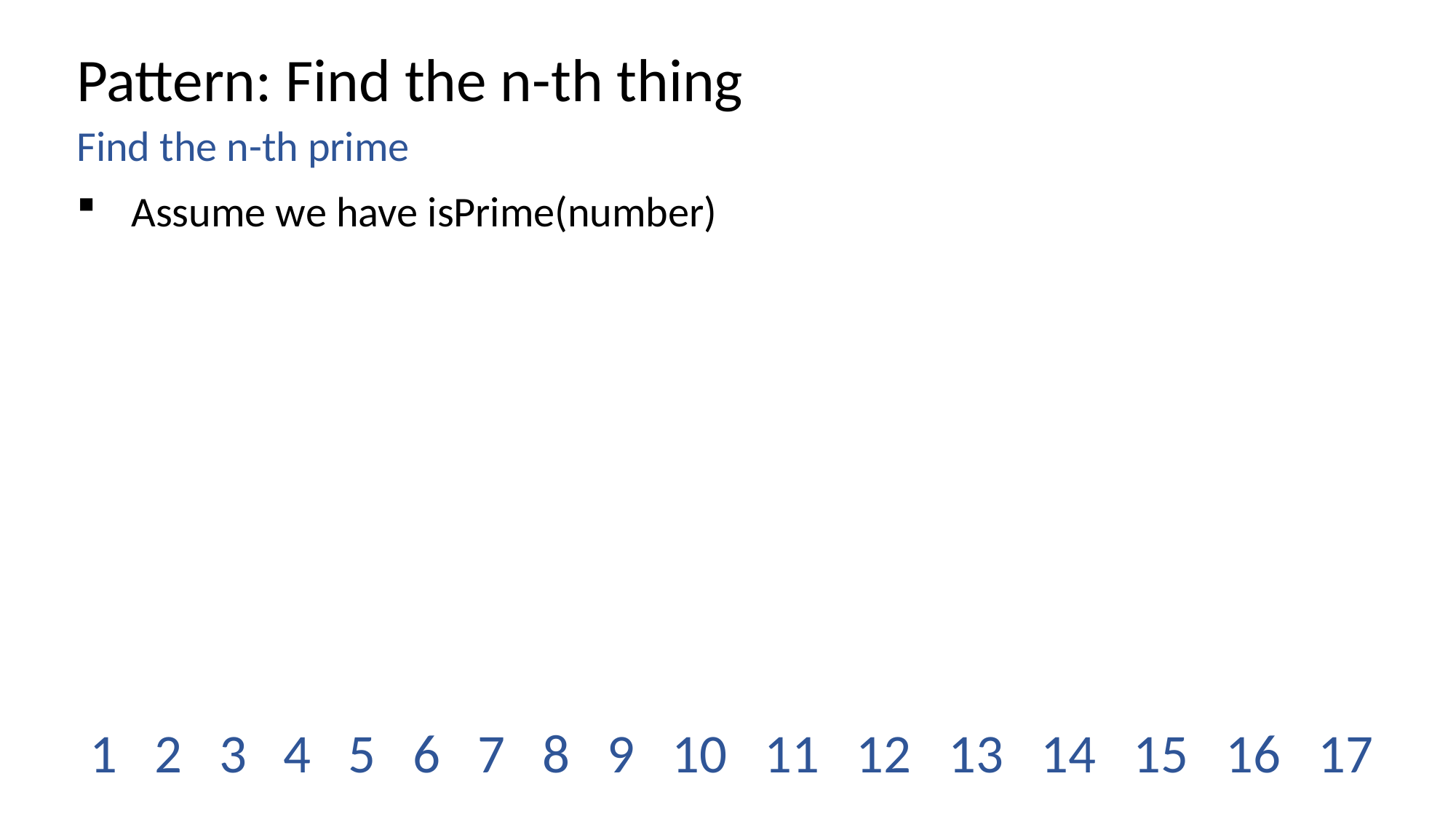

# Pattern: Find the n-th thing
Find the n-th prime
Assume we have isPrime(number)

1   2   3   4   5   6   7   8   9   10   11   12   13   14   15   16   17